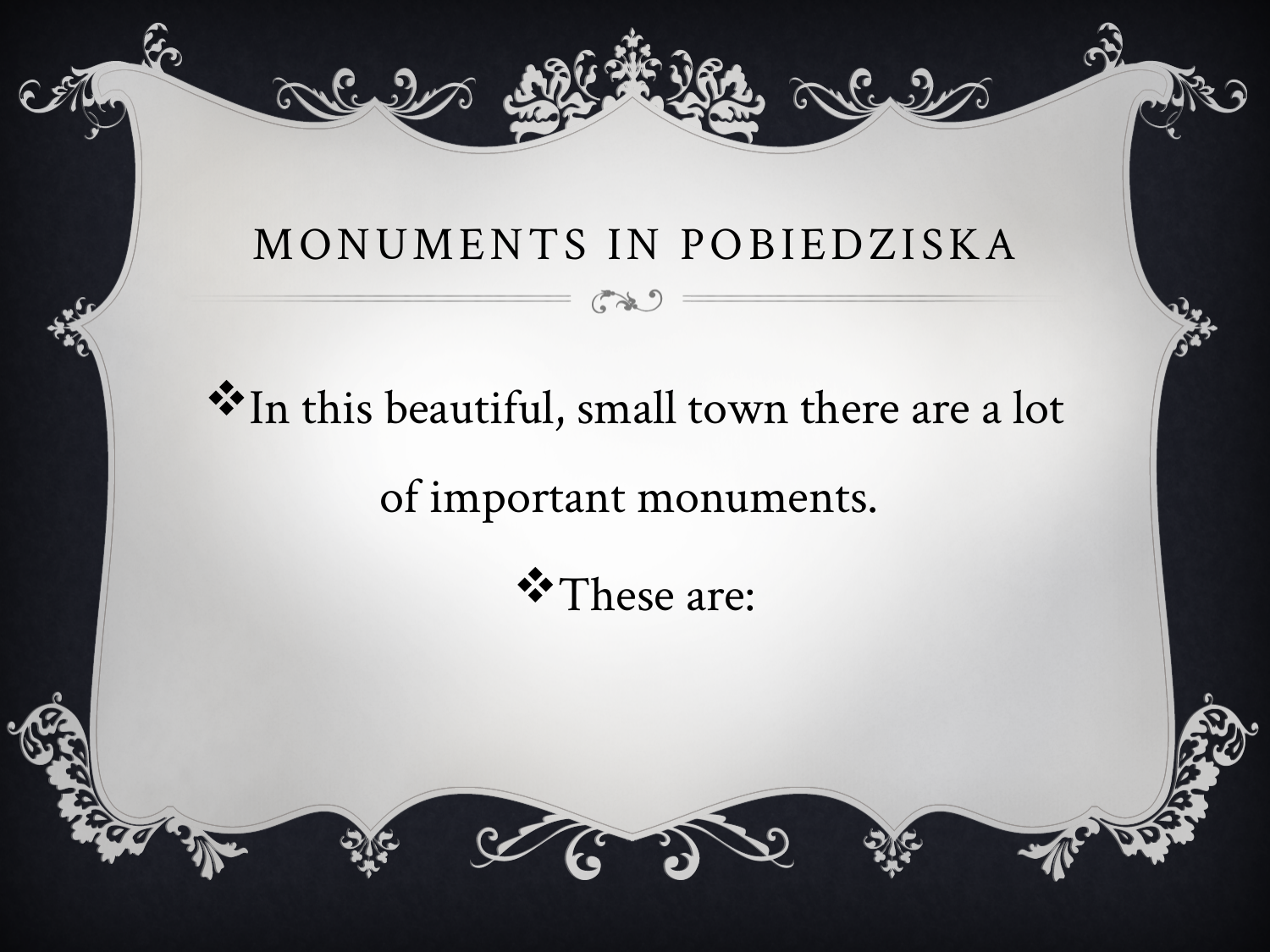

# Monuments in Pobiedziska
In this beautiful, small town there are a lot of important monuments.
These are: